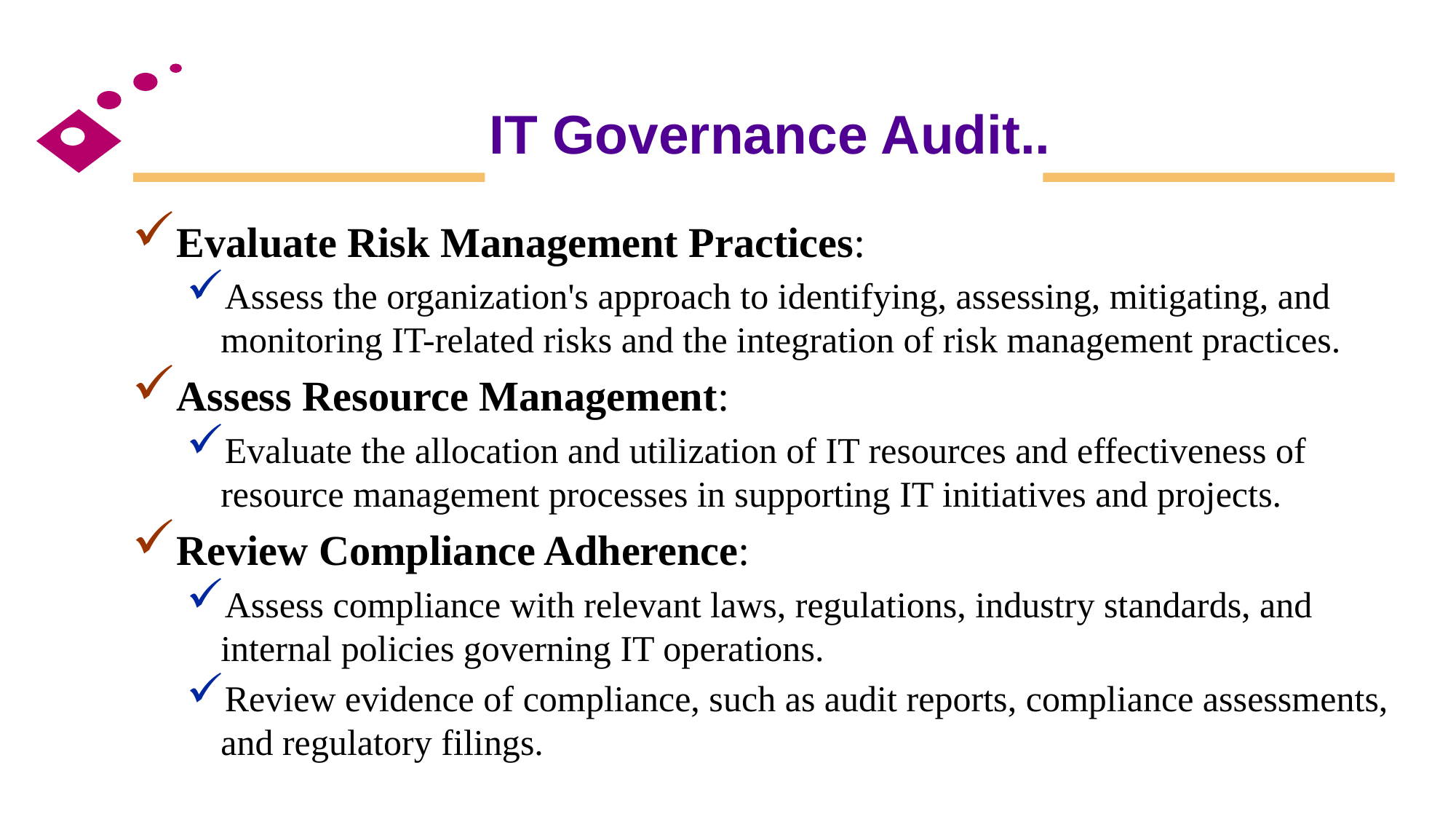

# IT Governance Audit..
Evaluate Risk Management Practices:
Assess the organization's approach to identifying, assessing, mitigating, and monitoring IT-related risks and the integration of risk management practices.
Assess Resource Management:
Evaluate the allocation and utilization of IT resources and effectiveness of resource management processes in supporting IT initiatives and projects.
Review Compliance Adherence:
Assess compliance with relevant laws, regulations, industry standards, and internal policies governing IT operations.
Review evidence of compliance, such as audit reports, compliance assessments, and regulatory filings.